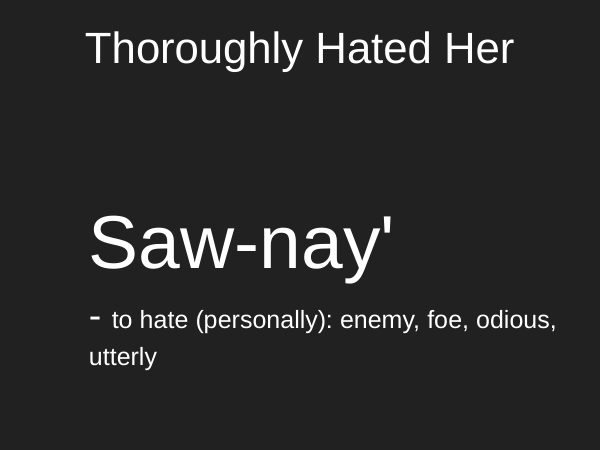

# Thoroughly Hated Her
Saw-nay'
- to hate (personally): enemy, foe, odious, utterly